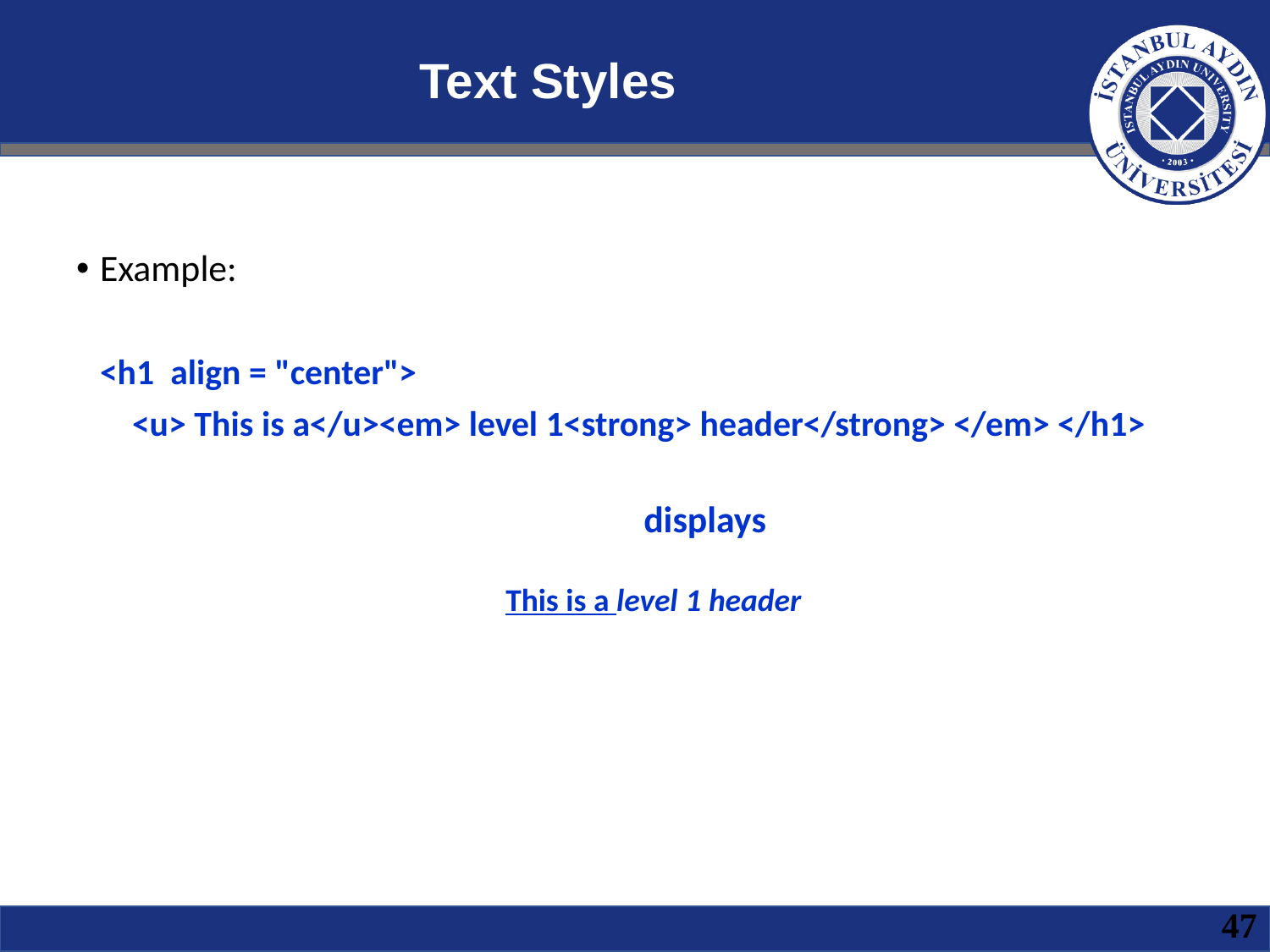

# Text Styles
Example:

	<h1  align = "center">
	    <u> This is a</u><em> level 1<strong> header</strong> </em> </h1>

		displays

This is a level 1 header

47